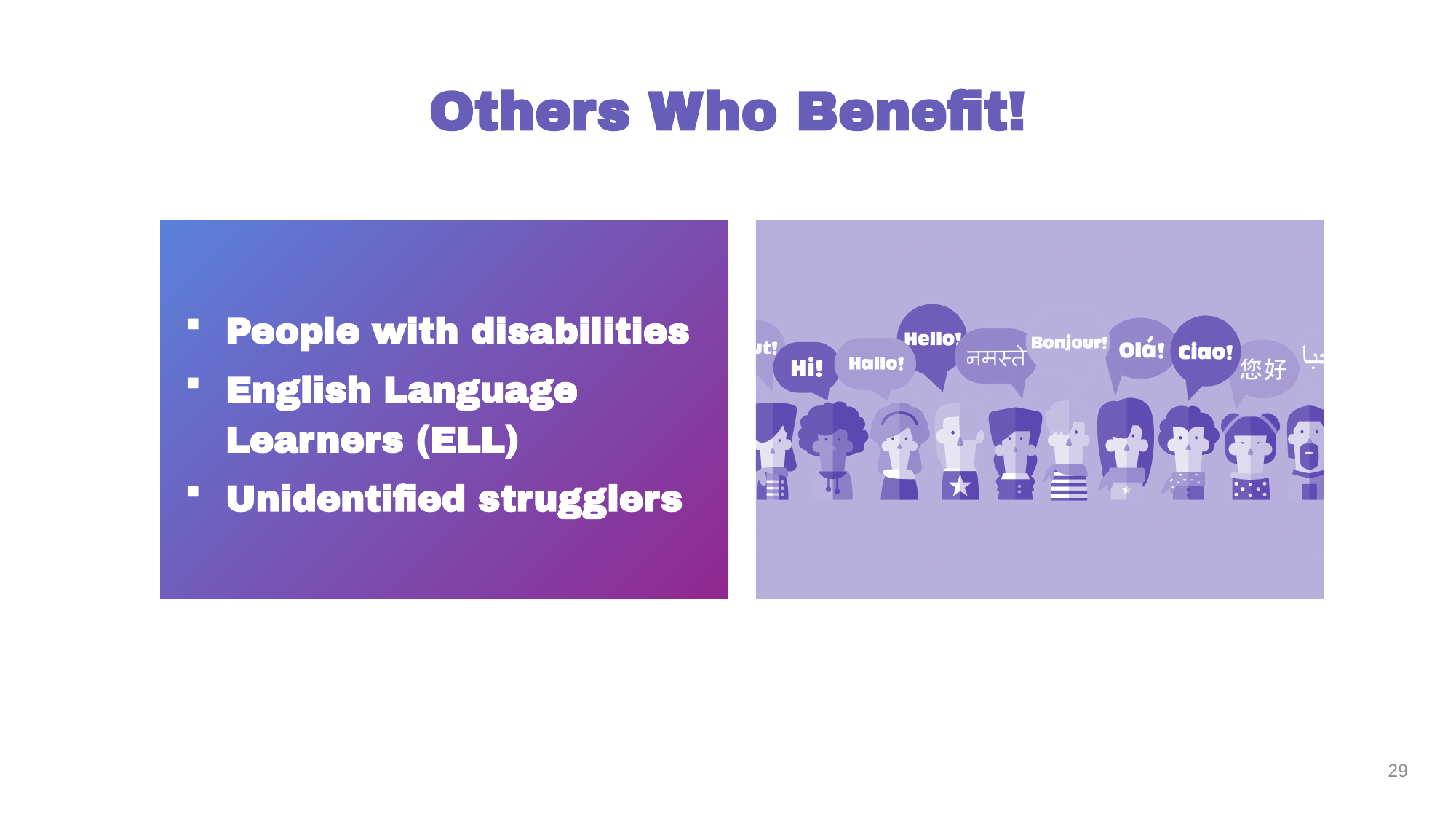

Others Who Benefit!

People with disabilities
English Language Learners (ELL)
Unidentified strugglers
29